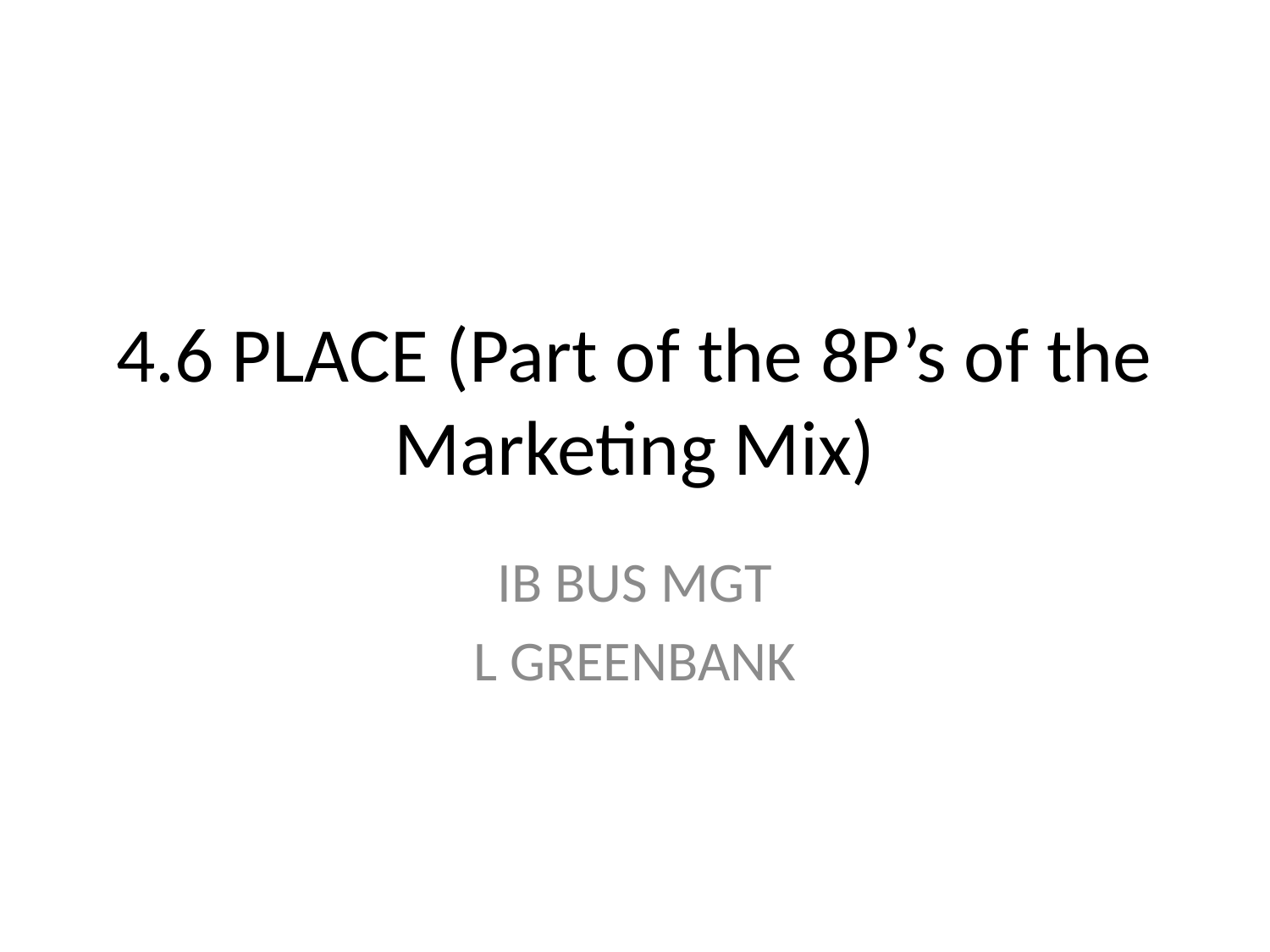

# 4.6 PLACE (Part of the 8P’s of the Marketing Mix)
IB BUS MGT
L GREENBANK